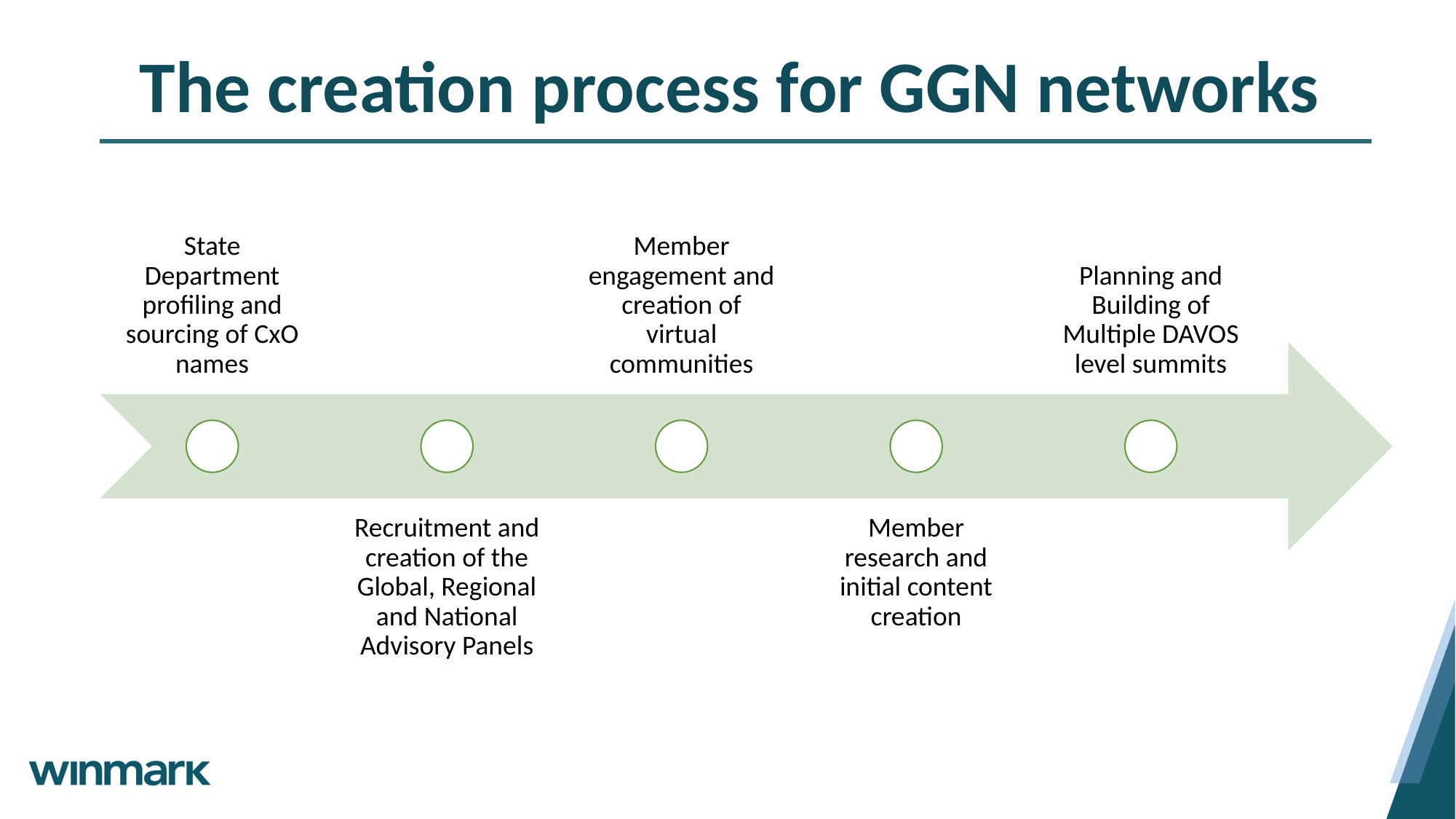

The creation process for GGN networks
State Department profiling and sourcing of CxO names
Recruitment and creation of the Global, Regional and National Advisory Panels
Member engagement and creation of virtual communities
Member research and initial content creation
Planning and Building of Multiple DAVOS level summits